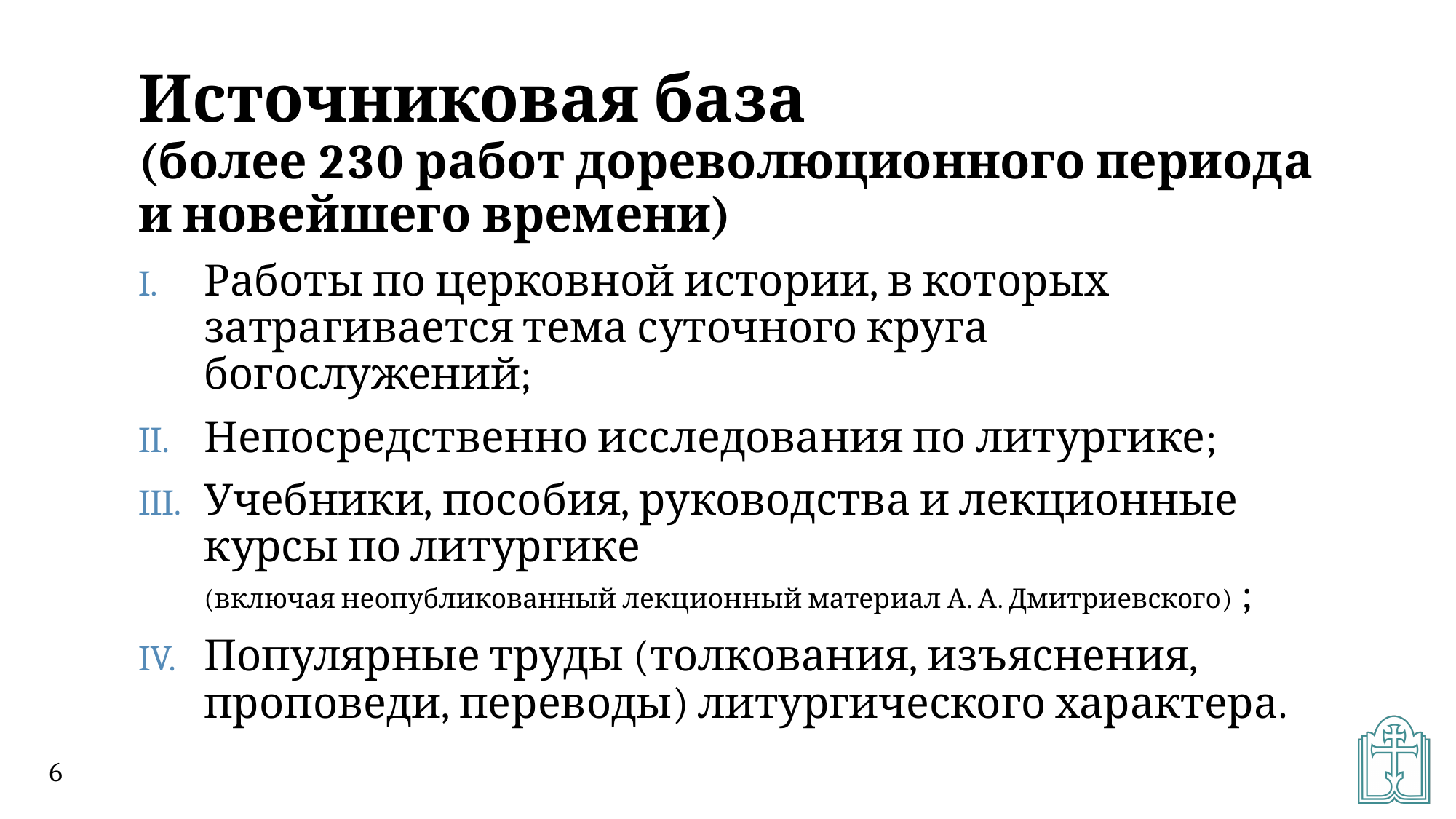

# Источниковая база (более 230 работ дореволюционного периода и новейшего времени)
Работы по церковной истории, в которых затрагивается тема суточного круга богослужений;
Непосредственно исследования по литургике;
Учебники, пособия, руководства и лекционные курсы по литургике
(включая неопубликованный лекционный материал А. А. Дмитриевского) ;
Популярные труды (толкования, изъяснения, проповеди, переводы) литургического характера.

6